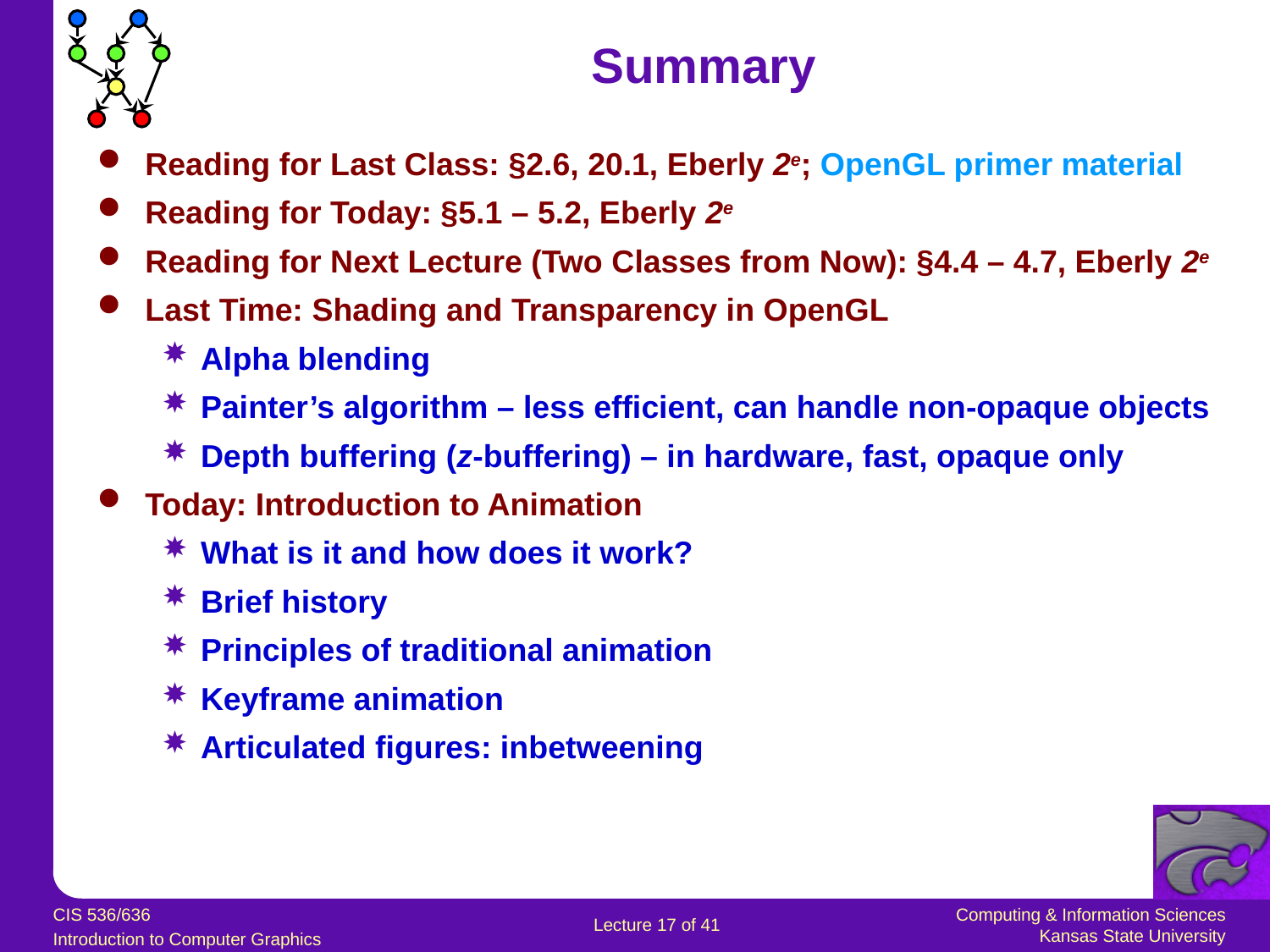

Summary
Reading for Last Class: §2.6, 20.1, Eberly 2e; OpenGL primer material
Reading for Today: §5.1 – 5.2, Eberly 2e
Reading for Next Lecture (Two Classes from Now): §4.4 – 4.7, Eberly 2e
Last Time: Shading and Transparency in OpenGL
Alpha blending
Painter’s algorithm – less efficient, can handle non-opaque objects
Depth buffering (z-buffering) – in hardware, fast, opaque only
Today: Introduction to Animation
What is it and how does it work?
Brief history
Principles of traditional animation
Keyframe animation
Articulated figures: inbetweening